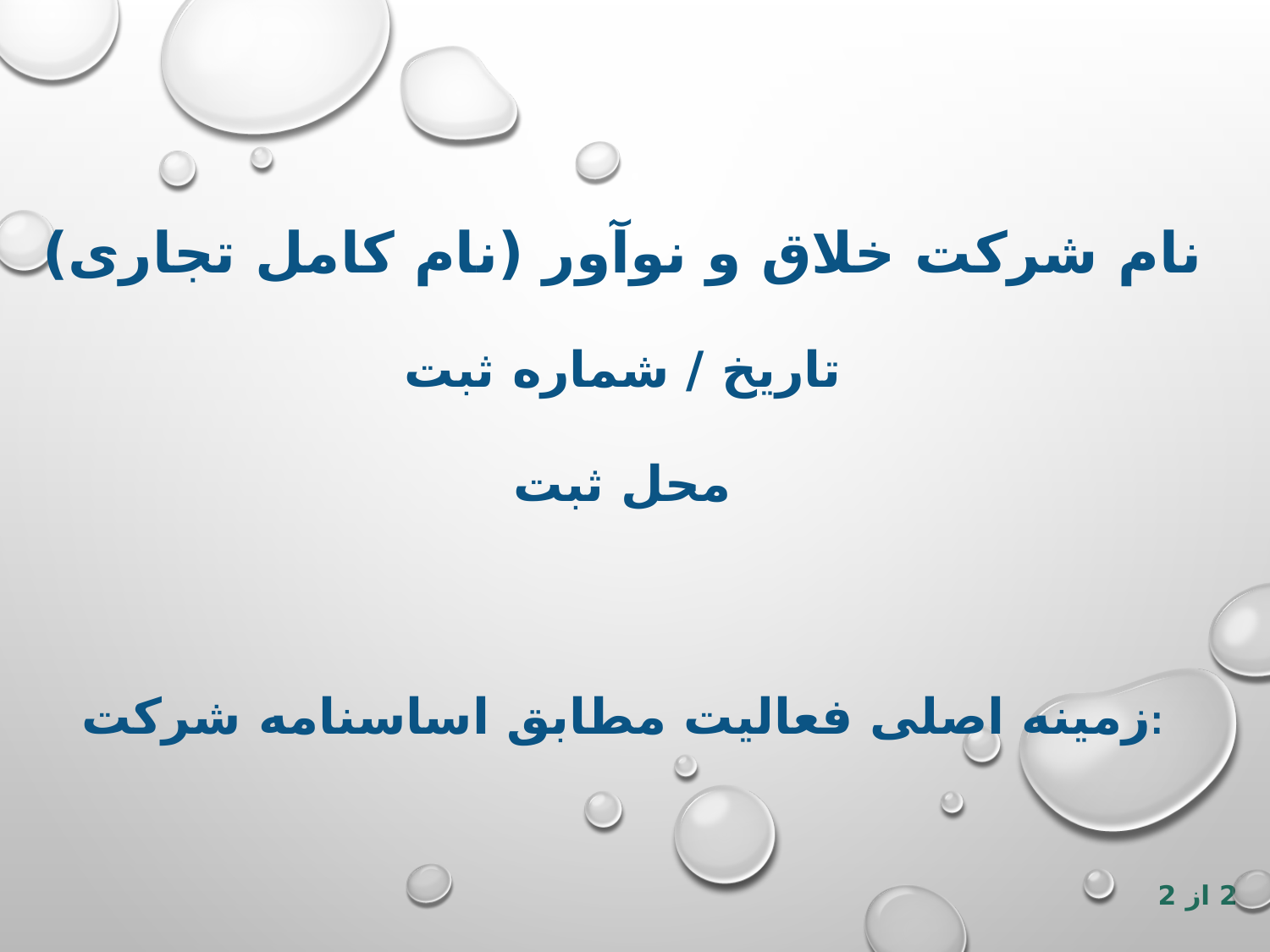

نام شرکت خلاق و نوآور (نام کامل تجاری)
تاریخ / شماره ثبت
محل ثبت

زمینه اصلی فعالیت مطابق اساسنامه شرکت: